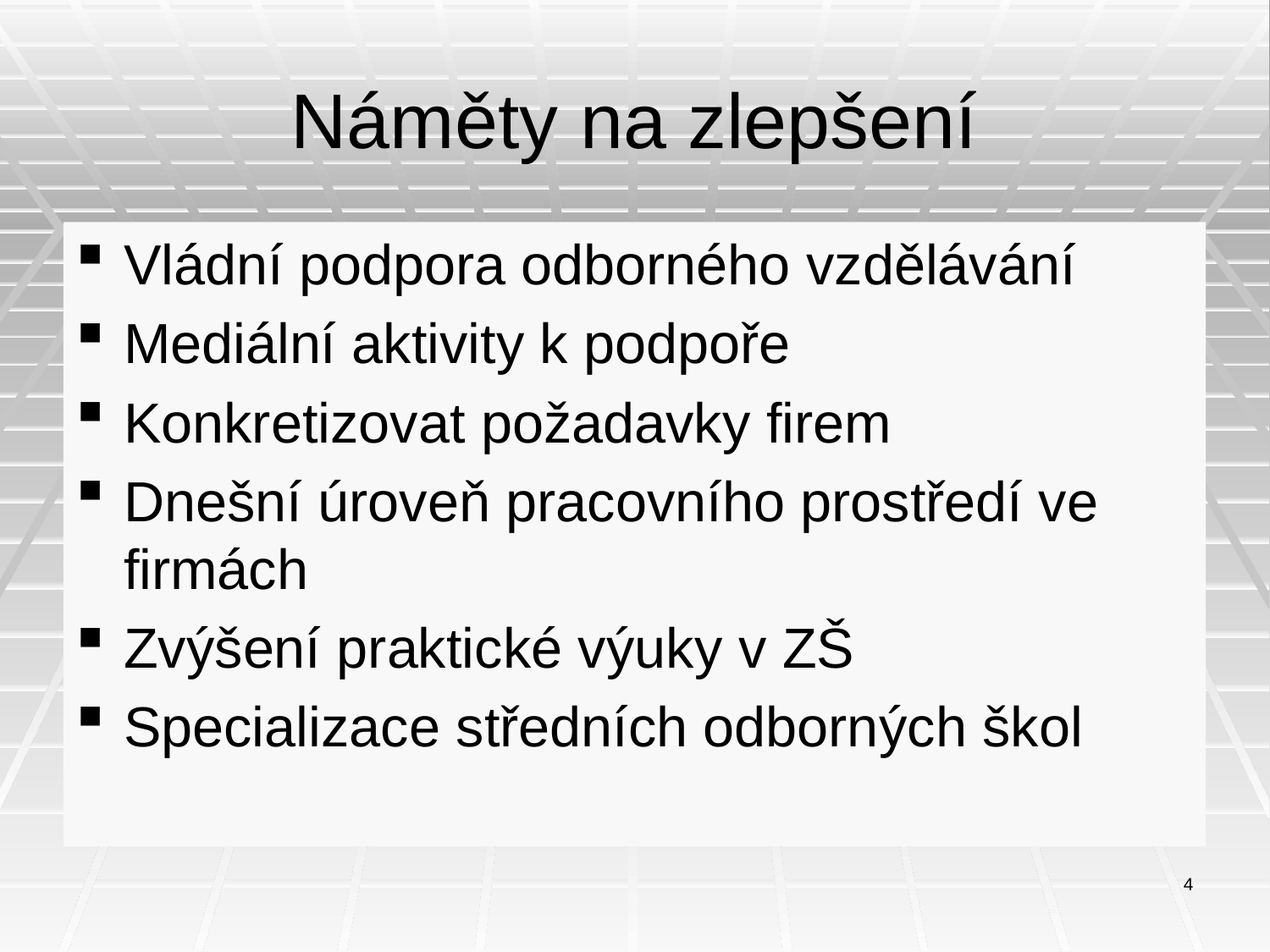

# Náměty na zlepšení
Vládní podpora odborného vzdělávání
Mediální aktivity k podpoře
Konkretizovat požadavky firem
Dnešní úroveň pracovního prostředí ve firmách
Zvýšení praktické výuky v ZŠ
Specializace středních odborných škol

4